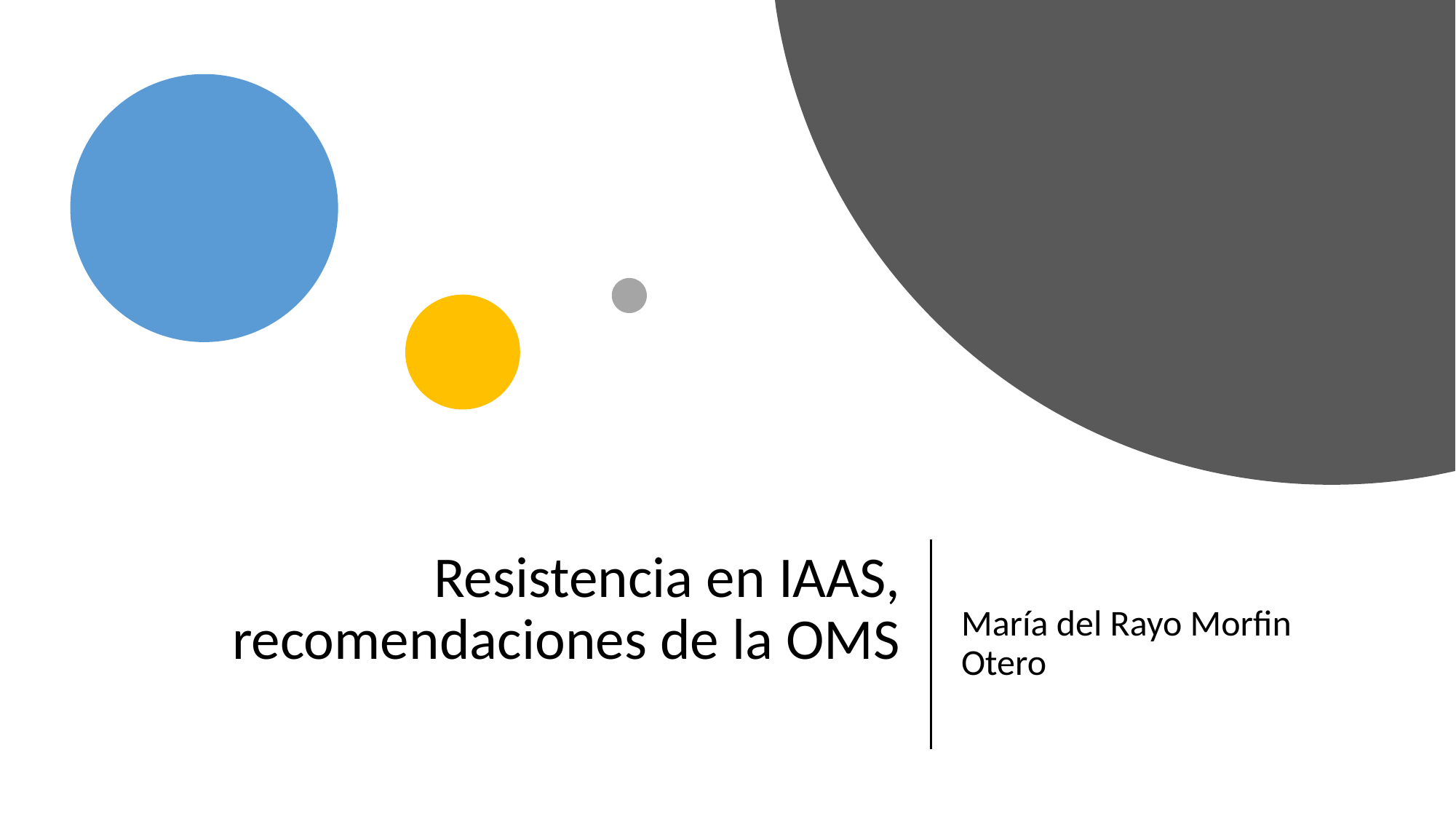

# Resistencia en IAAS, recomendaciones de la OMS
María del Rayo Morfin Otero